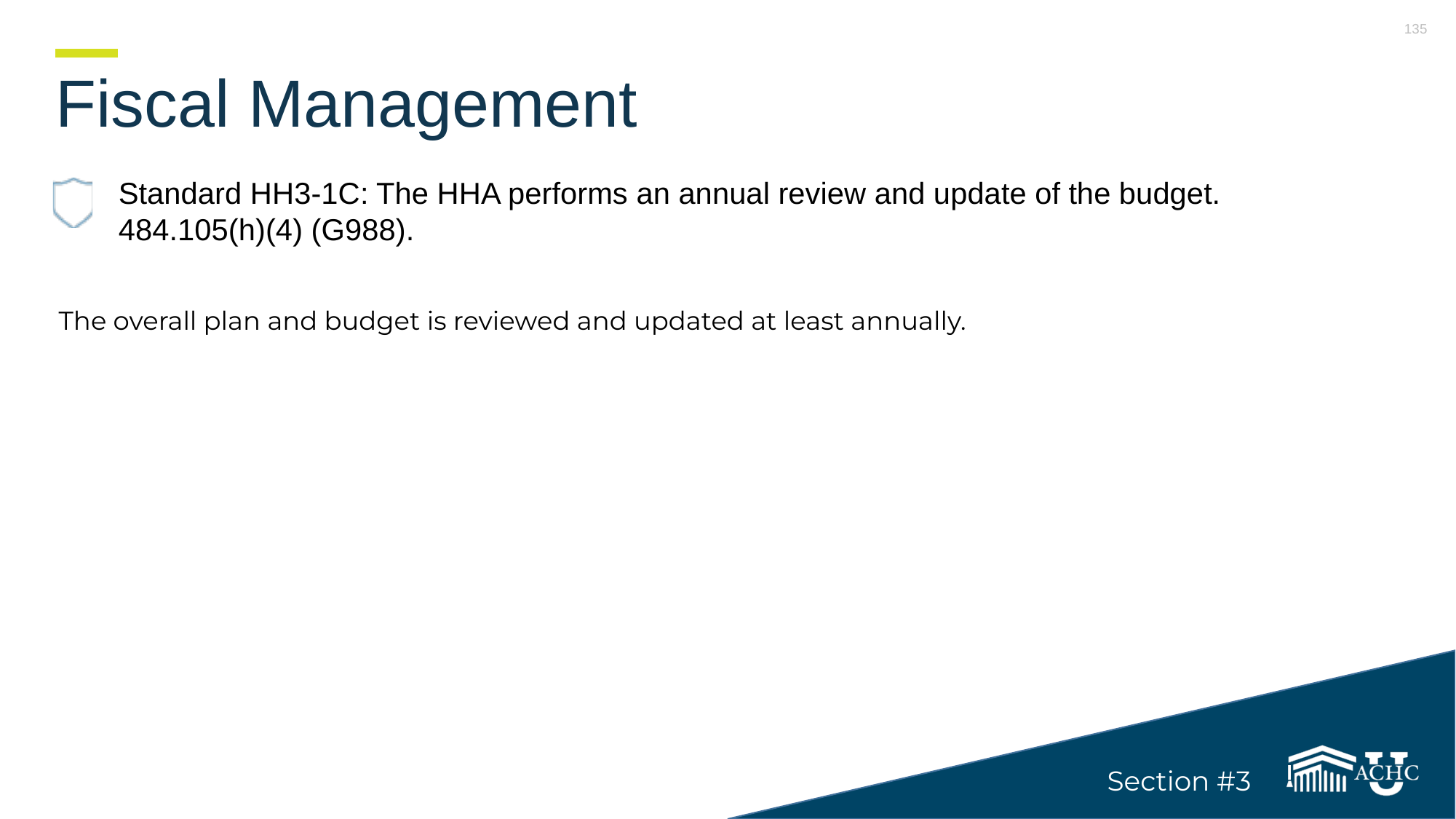

# Fiscal Management
Standard HH3-1C: The HHA performs an annual review and update of the budget. 484.105(h)(4) (G988).
The overall plan and budget is reviewed and updated at least annually.
Section #3